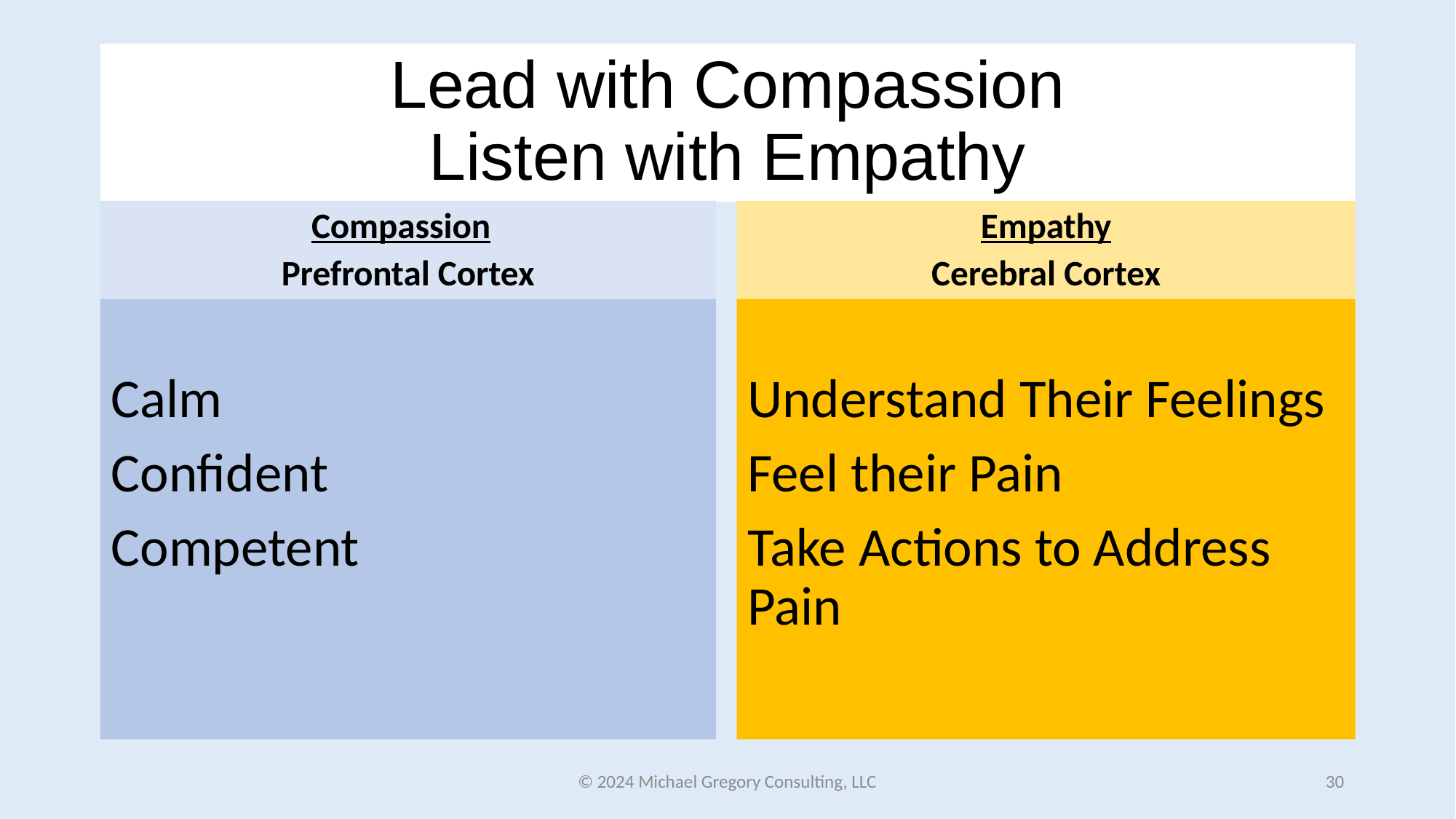

# Lead with Compassion Listen with Empathy
Compassion
Prefrontal Cortex
Empathy
Cerebral Cortex

Calm
Confident
Competent

Understand Their Feelings
Feel their Pain
Take Actions to Address Pain

© 2024 Michael Gregory Consulting, LLC
30